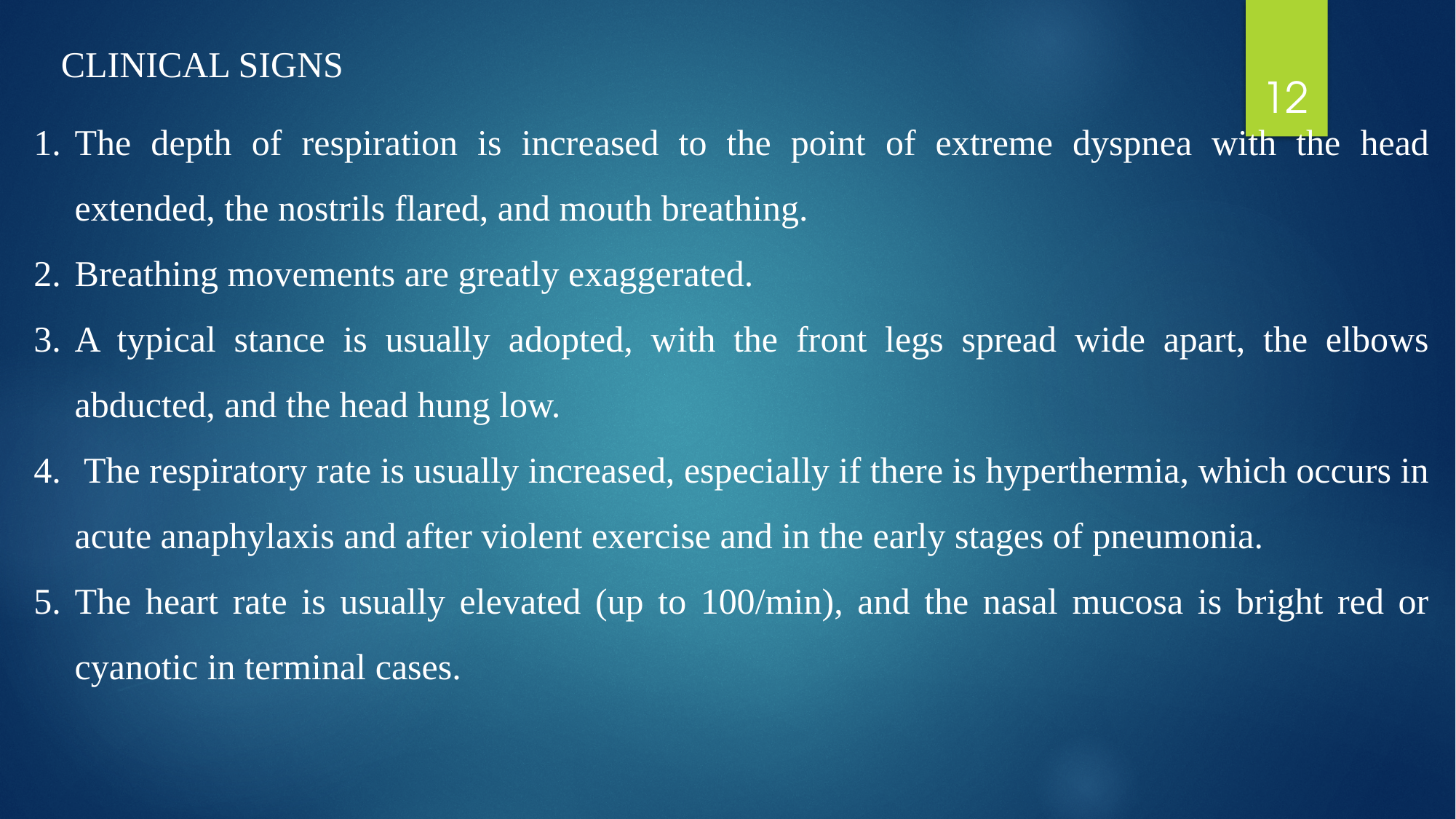

CLINICAL SIGNS
The depth of respiration is increased to the point of extreme dyspnea with the head extended, the nostrils flared, and mouth breathing.
Breathing movements are greatly exaggerated.
A typical stance is usually adopted, with the front legs spread wide apart, the elbows abducted, and the head hung low.
 The respiratory rate is usually increased, especially if there is hyperthermia, which occurs in acute anaphylaxis and after violent exercise and in the early stages of pneumonia.
The heart rate is usually elevated (up to 100/min), and the nasal mucosa is bright red or cyanotic in terminal cases.
12